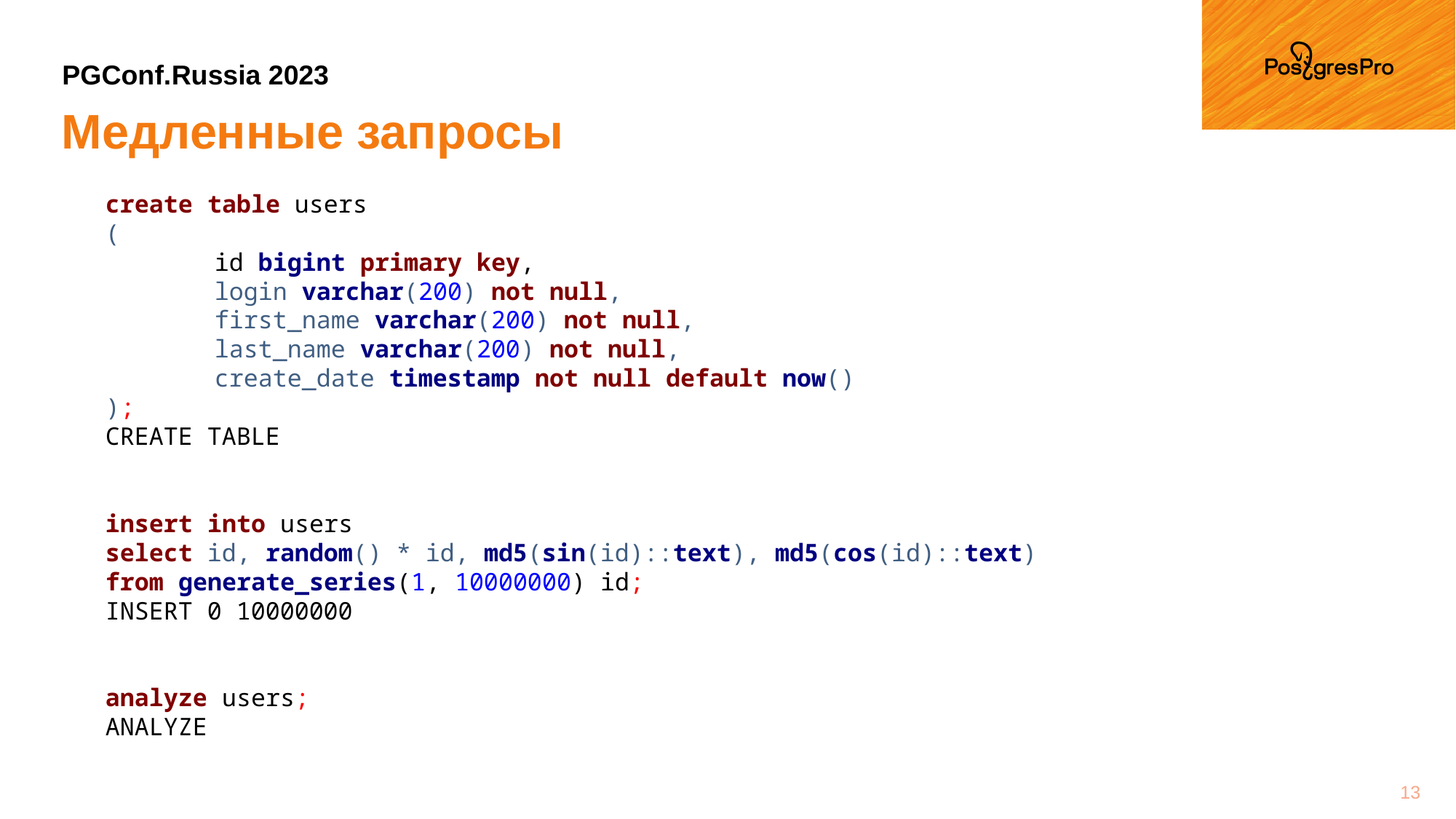

# Медленные запросы
create table users
(
	id bigint primary key,
	login varchar(200) not null,
	first_name varchar(200) not null,
	last_name varchar(200) not null,
	create_date timestamp not null default now()
);
CREATE TABLE

insert into users
select id, random() * id, md5(sin(id)::text), md5(cos(id)::text)
from generate_series(1, 10000000) id;
INSERT 0 10000000

analyze users;
ANALYZE
13